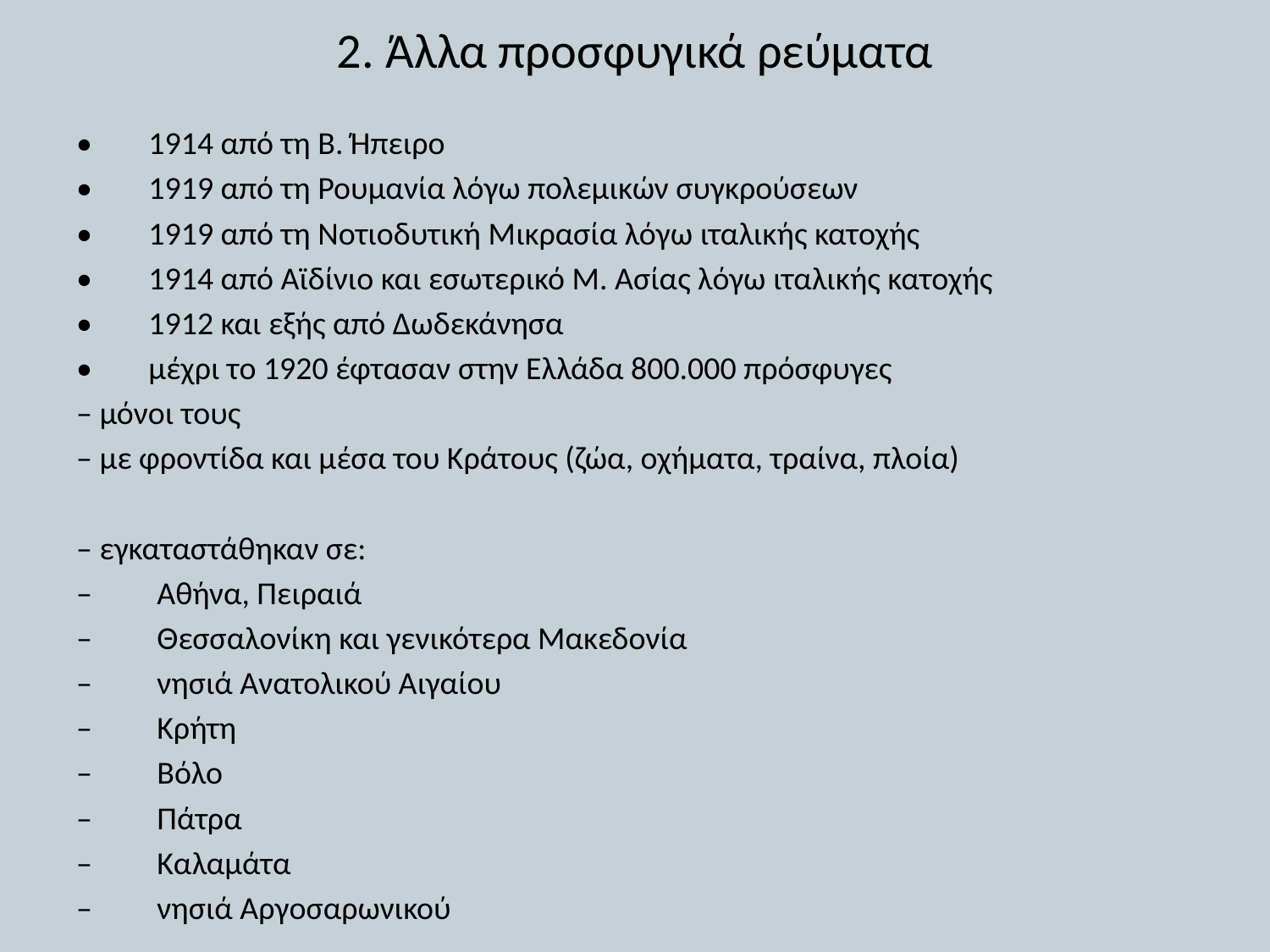

# 2. Άλλα προσφυγικά ρεύματα
•	1914 από τη Β. Ήπειρο
•	1919 από τη Ρουμανία λόγω πολεμικών συγκρούσεων
•	1919 από τη Νοτιοδυτική Μικρασία λόγω ιταλικής κατοχής
•	1914 από Αϊδίνιο και εσωτερικό Μ. Ασίας λόγω ιταλικής κατοχής
•	1912 και εξής από Δωδεκάνησα
•	μέχρι το 1920 έφτασαν στην Ελλάδα 800.000 πρόσφυγες
– μόνοι τους
– με φροντίδα και μέσα του Κράτους (ζώα, οχήματα, τραίνα, πλοία)

– εγκαταστάθηκαν σε:
–         Αθήνα, Πειραιά
–         Θεσσαλονίκη και γενικότερα Μακεδονία
–         νησιά Ανατολικού Αιγαίου
–         Κρήτη
–         Βόλο
–         Πάτρα
–         Καλαμάτα
–         νησιά Αργοσαρωνικού